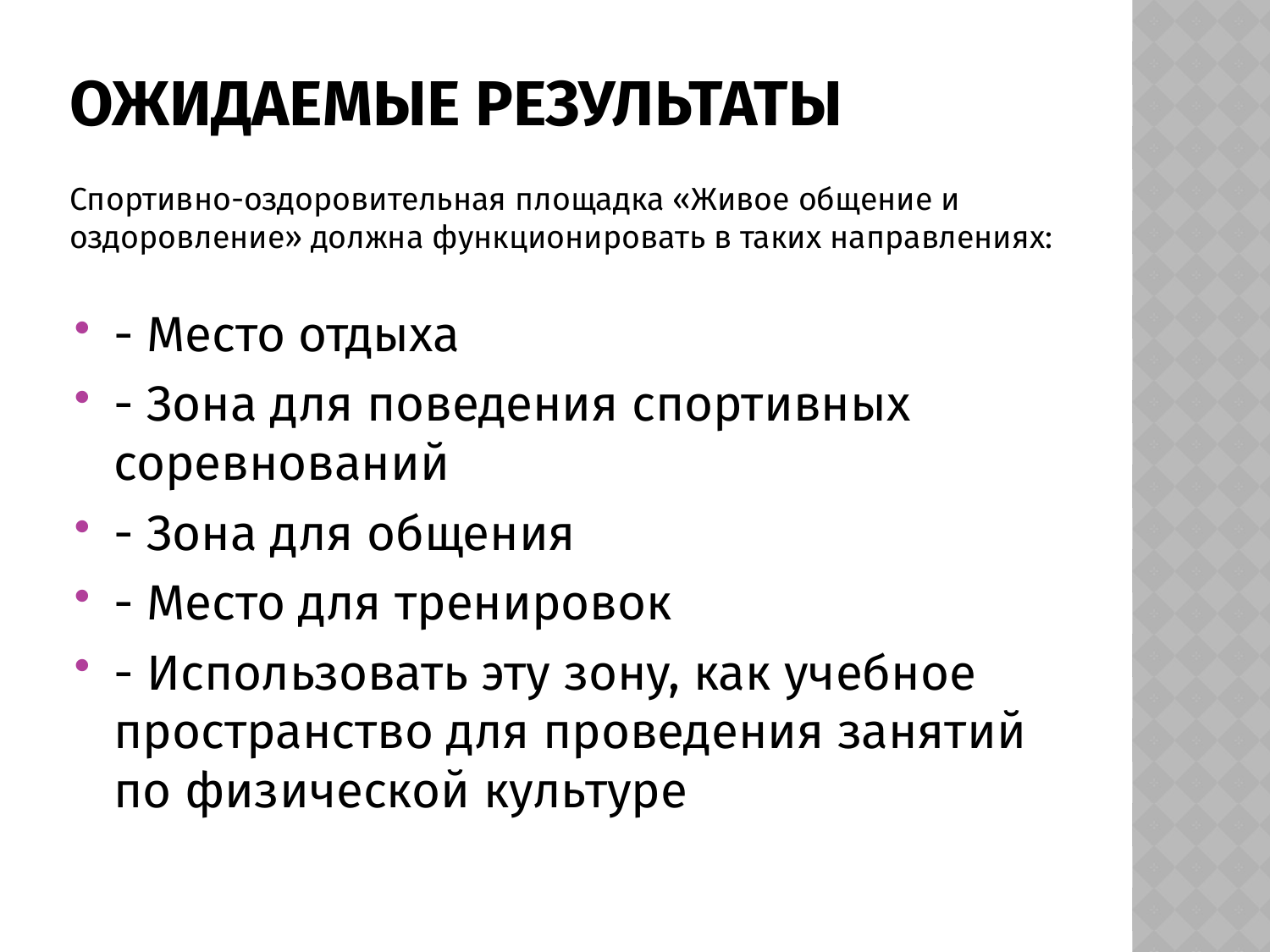

# Ожидаемые результаты
Спортивно-оздоровительная площадка «Живое общение и оздоровление» должна функционировать в таких направлениях:
- Место отдыха
- Зона для поведения спортивных соревнований
- Зона для общения
- Место для тренировок
- Использовать эту зону, как учебное пространство для проведения занятий по физической культуре